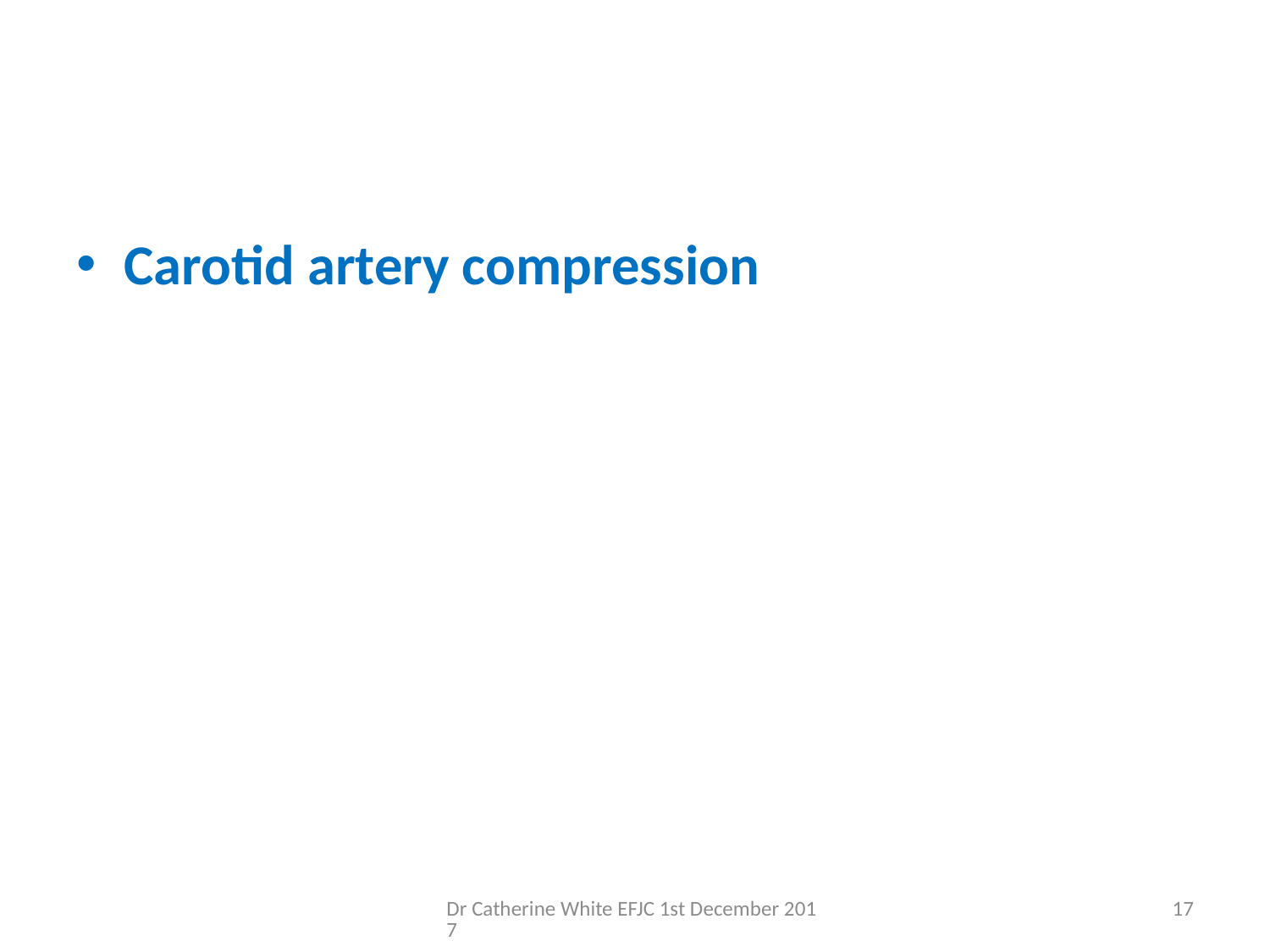

Carotid artery compression

Dr Catherine White EFJC 1st December 2017
17